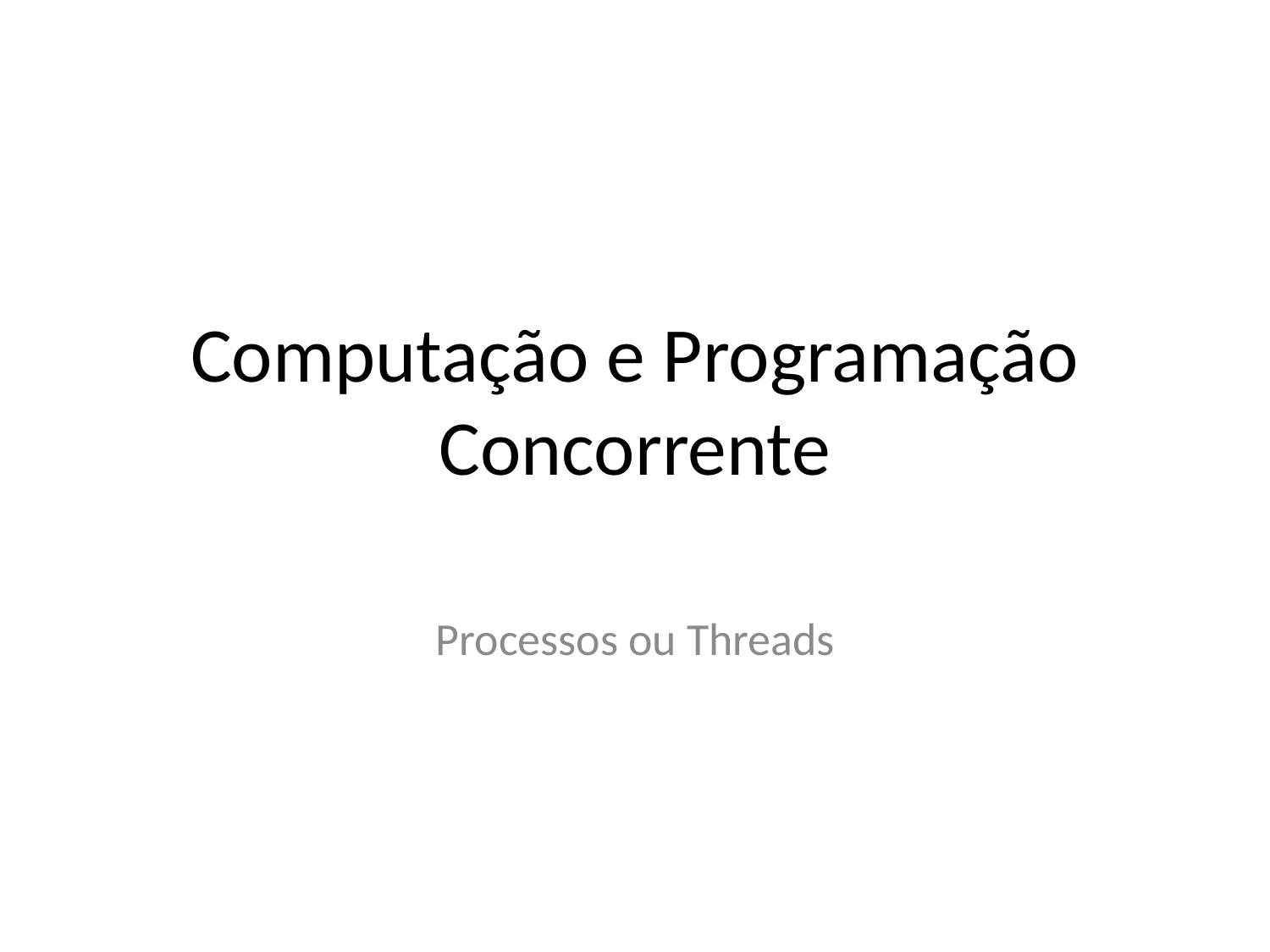

# Computação e Programação Concorrente

Processos ou Threads